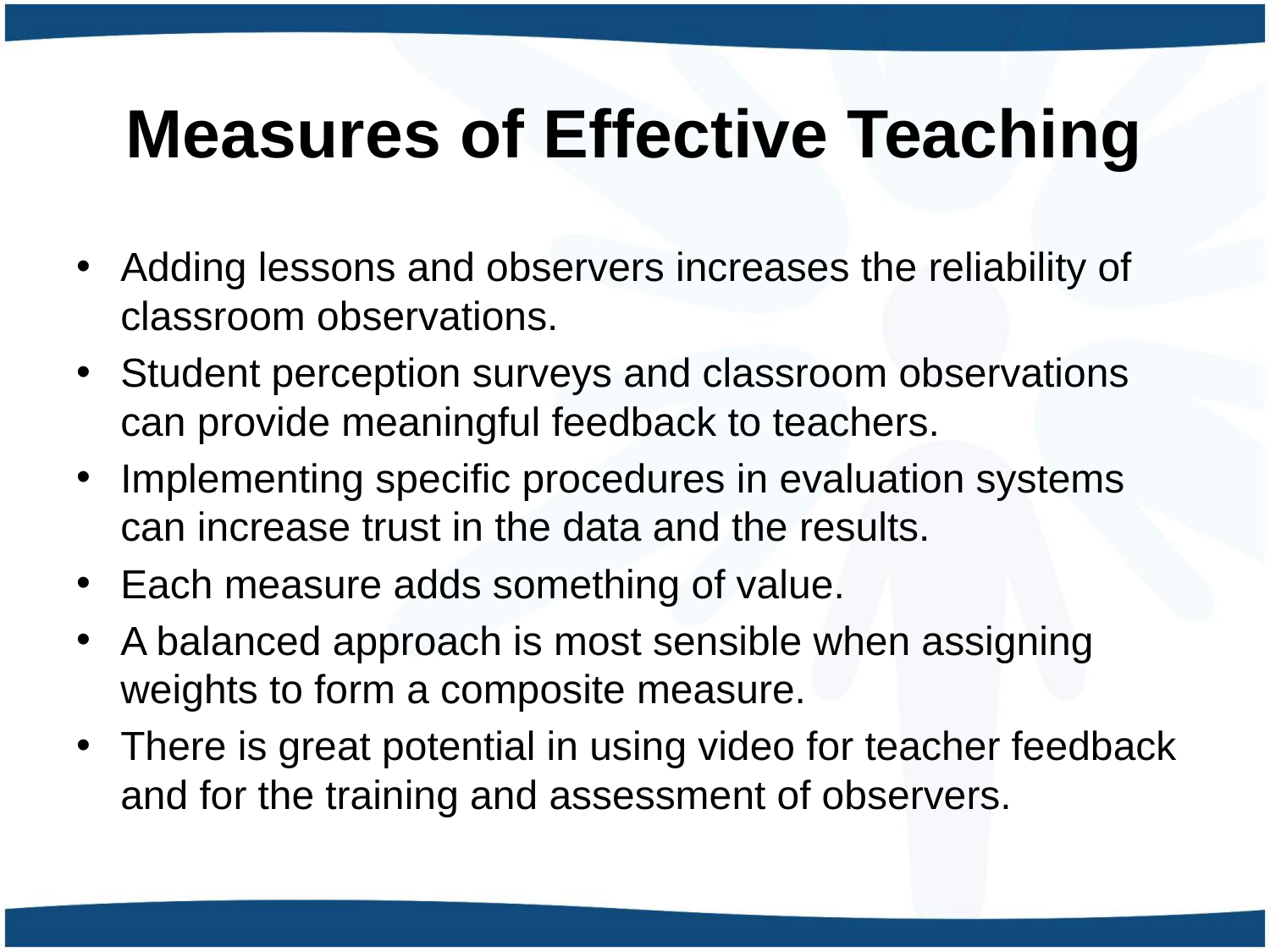

# Measures of Effective Teaching
Adding lessons and observers increases the reliability of classroom observations.
Student perception surveys and classroom observations can provide meaningful feedback to teachers.
Implementing specific procedures in evaluation systems can increase trust in the data and the results.
Each measure adds something of value.
A balanced approach is most sensible when assigning weights to form a composite measure.
There is great potential in using video for teacher feedback and for the training and assessment of observers.